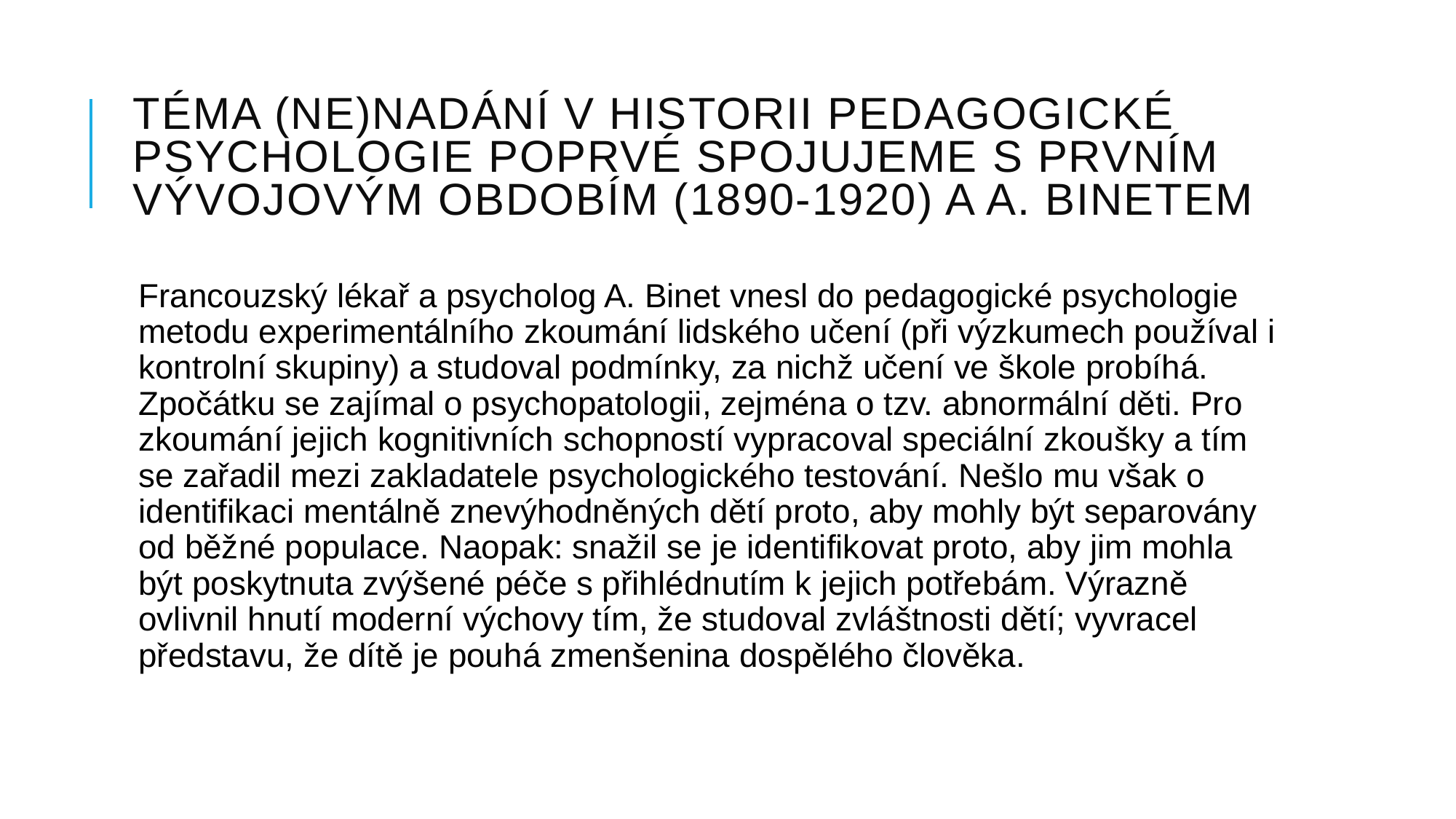

# Téma (ne)nadání v historii pedagogické psychologie poprvé spojujeme s prvním vývojovým obdobím (1890-1920) a A. Binetem
Francouzský lékař a psycholog A. Binet vnesl do pedagogické psychologie metodu experimentálního zkoumání lidského učení (při výzkumech používal i kontrolní skupiny) a studoval podmínky, za nichž učení ve škole probíhá. Zpočátku se zajímal o psychopatologii, zejména o tzv. abnormální děti. Pro zkoumání jejich kognitivních schopností vypracoval speciální zkoušky a tím se zařadil mezi zakladatele psychologického testování. Nešlo mu však o identifikaci mentálně znevýhodněných dětí proto, aby mohly být separovány od běžné populace. Naopak: snažil se je identifikovat proto, aby jim mohla být poskytnuta zvýšené péče s přihlédnutím k jejich potřebám. Výrazně ovlivnil hnutí moderní výchovy tím, že studoval zvláštnosti dětí; vyvracel představu, že dítě je pouhá zmenšenina dospělého člověka.